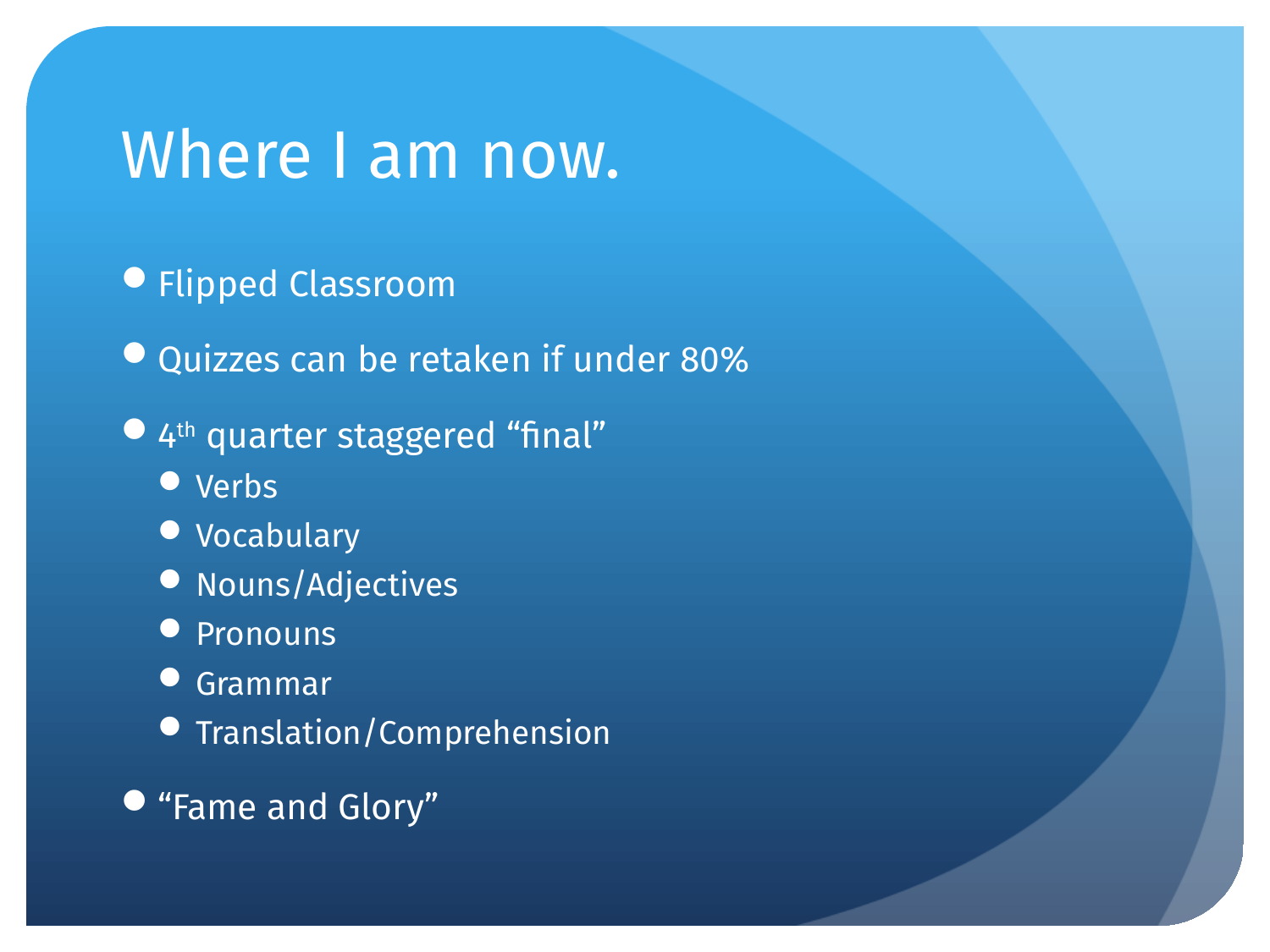

# Where I am now.
Flipped Classroom
Quizzes can be retaken if under 80%
4th quarter staggered “final”
Verbs
Vocabulary
Nouns/Adjectives
Pronouns
Grammar
Translation/Comprehension
“Fame and Glory”